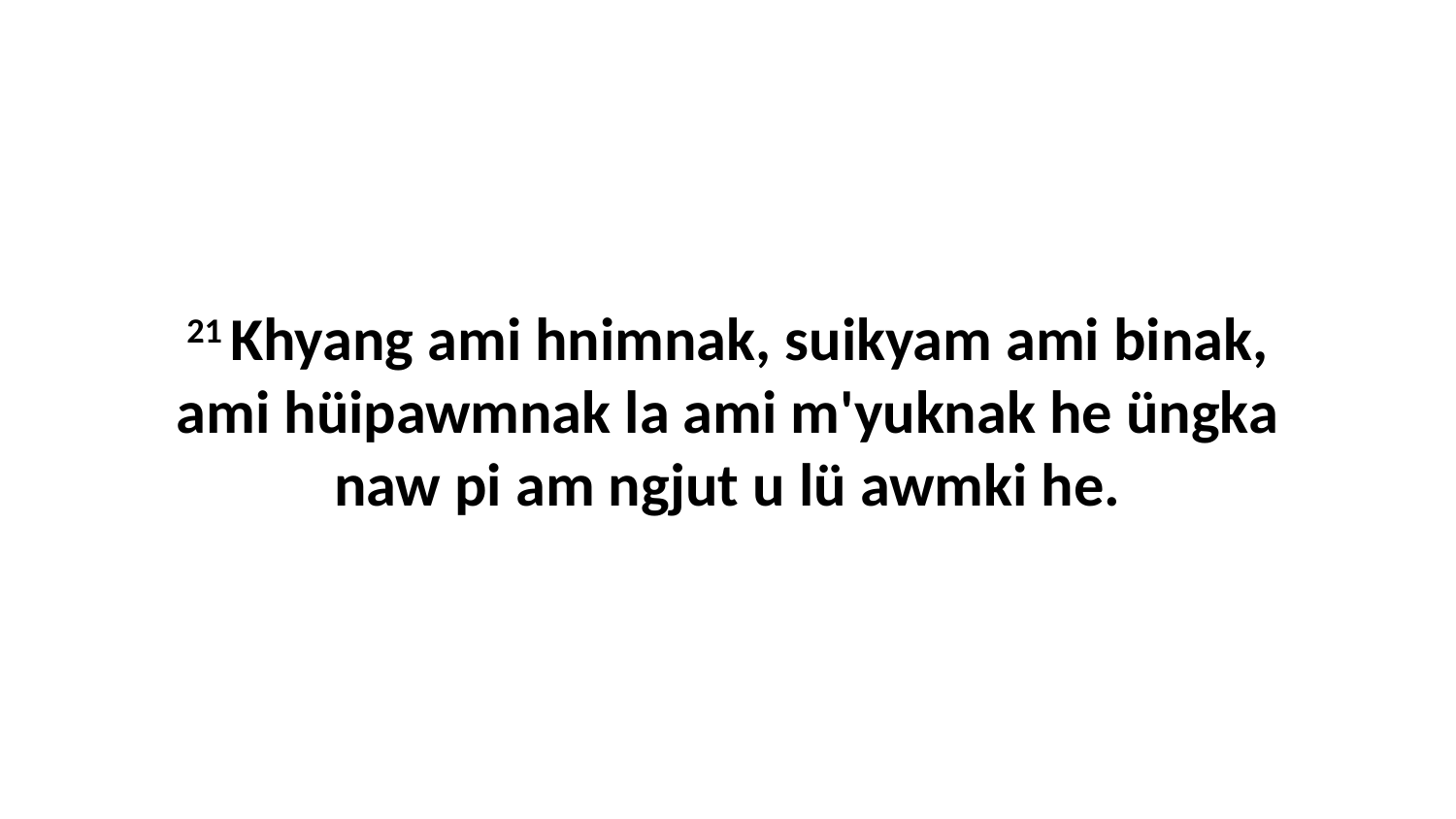

21 Khyang ami hnimnak, suikyam ami binak, ami hüipawmnak la ami m'yuknak he üngka naw pi am ngjut u lü awmki he.